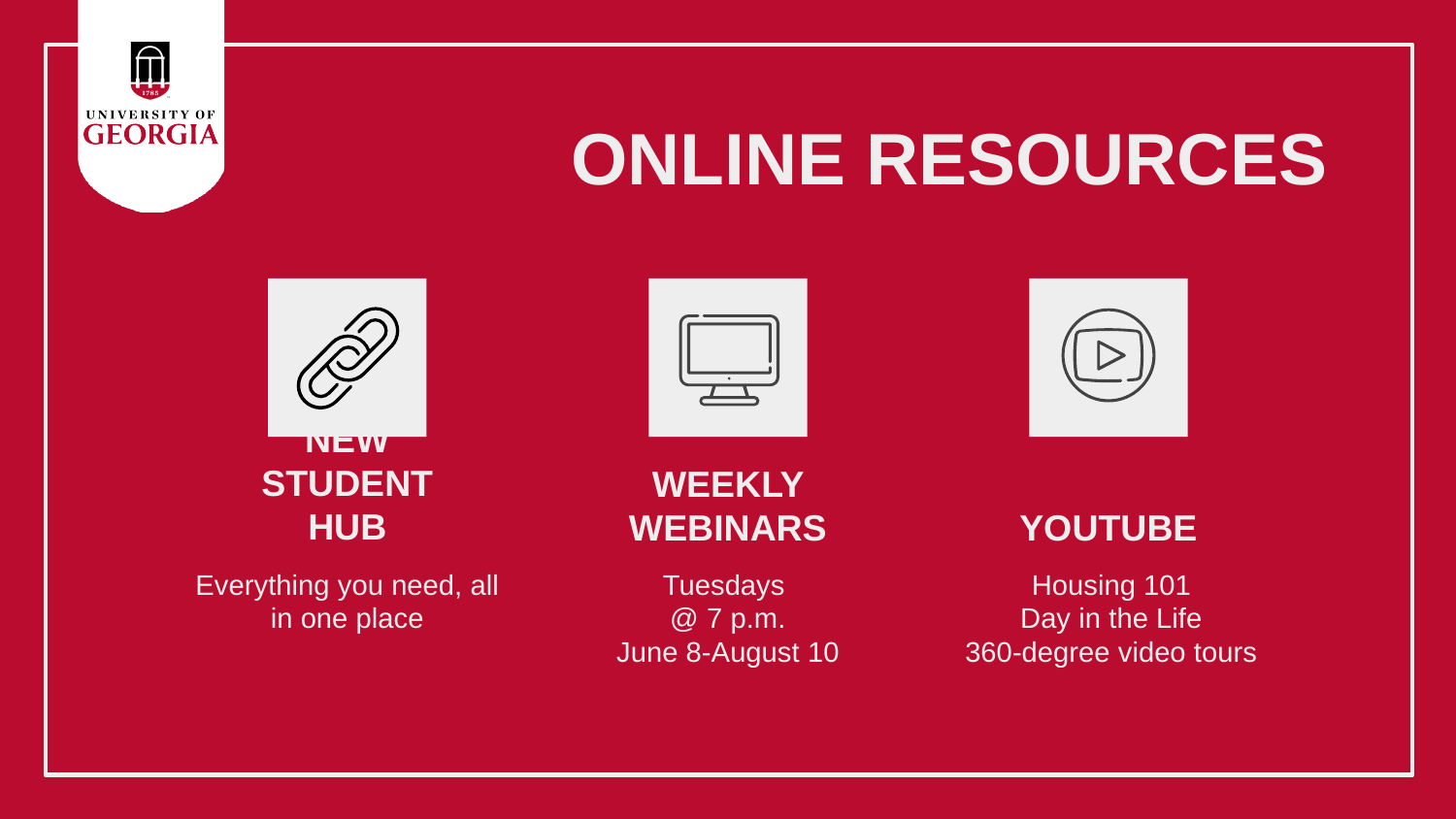

# ONLINE RESOURCES

NEW STUDENT HUB
WEEKLY WEBINARS
YOUTUBE
Everything you need, all in one place
Tuesdays
@ 7 p.m.
June 8-August 10
Housing 101
Day in the Life
360-degree video tours